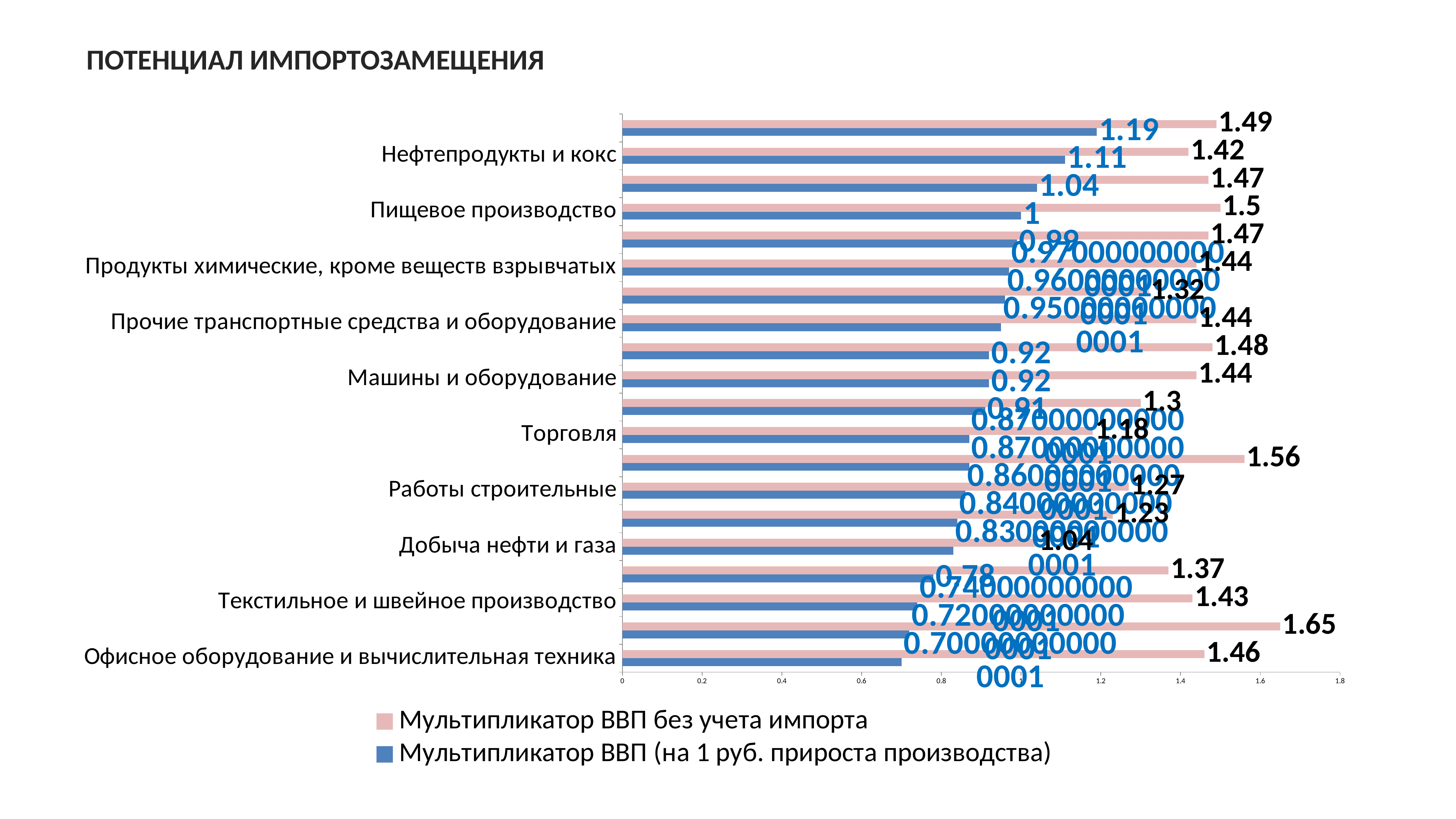

ПОТЕНЦИАЛ ИМПОРТОЗАМЕЩЕНИЯ

### Chart

| Category |  |  |
|---|---|---|
| Офисное оборудование и вычислительная техника | 0.7000000000000006 | 1.46 |
| Автотранспортные средства, прицепы и полуприцепы | 0.7200000000000006 | 1.6500000000000001 |
| Текстильное и швейное производство | 0.7400000000000012 | 1.43 |
| Компоненты электронные; аппаратура для радио, телевидения и связи | 0.78 | 1.37 |
| Добыча нефти и газа | 0.8300000000000006 | 1.04 |
| Сельское хозяйство, охота, рыболовство | 0.8400000000000006 | 1.23 |
| Работы строительные | 0.8600000000000007 | 1.27 |
| Изделия резиновые и полимерные | 0.8700000000000012 | 1.56 |
| Торговля | 0.8700000000000012 | 1.1800000000000024 |
| Гостиницы и рестораны | 0.91 | 1.3 |
| Машины и оборудование | 0.92 | 1.44 |
| Электрические машины и электрооборудование | 0.92 | 1.48 |
| Прочие транспортные средства и оборудование | 0.9500000000000006 | 1.44 |
| Транспортировка и хранение | 0.9600000000000006 | 1.32 |
| Продукты химические, кроме веществ взрывчатых | 0.9700000000000006 | 1.44 |
| Металлы | 0.99 | 1.47 |
| Пищевое производство | 1.0 | 1.5 |
| Прочие минеральные неметаллические продукты | 1.04 | 1.47 |
| Нефтепродукты и кокс | 1.11 | 1.42 |
| Производство и распределение электроэнергии, газа и воды | 1.1900000000000024 | 1.49 |